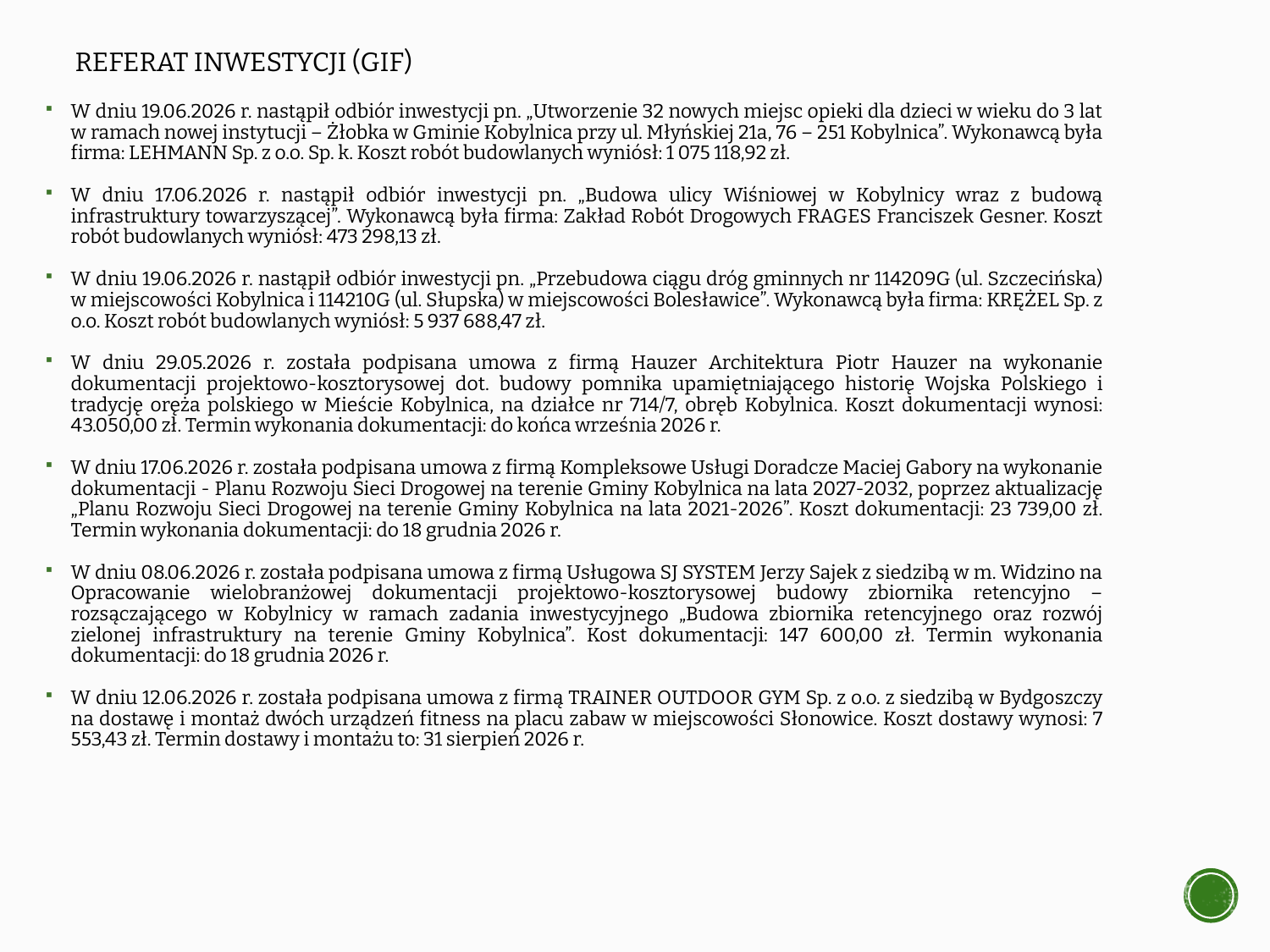

# Referat Inwestycji (GIF)
W dniu 19.06.2026 r. nastąpił odbiór inwestycji pn. „Utworzenie 32 nowych miejsc opieki dla dzieci w wieku do 3 lat w ramach nowej instytucji – Żłobka w Gminie Kobylnica przy ul. Młyńskiej 21a, 76 – 251 Kobylnica”. Wykonawcą była firma: LEHMANN Sp. z o.o. Sp. k. Koszt robót budowlanych wyniósł: 1 075 118,92 zł.
W dniu 17.06.2026 r. nastąpił odbiór inwestycji pn. „Budowa ulicy Wiśniowej w Kobylnicy wraz z budową infrastruktury towarzyszącej”. Wykonawcą była firma: Zakład Robót Drogowych FRAGES Franciszek Gesner. Koszt robót budowlanych wyniósł: 473 298,13 zł.
W dniu 19.06.2026 r. nastąpił odbiór inwestycji pn. „Przebudowa ciągu dróg gminnych nr 114209G (ul. Szczecińska) w miejscowości Kobylnica i 114210G (ul. Słupska) w miejscowości Bolesławice”. Wykonawcą była firma: KRĘŻEL Sp. z o.o. Koszt robót budowlanych wyniósł: 5 937 688,47 zł.
W dniu 29.05.2026 r. została podpisana umowa z firmą Hauzer Architektura Piotr Hauzer na wykonanie dokumentacji projektowo-kosztorysowej dot. budowy pomnika upamiętniającego historię Wojska Polskiego i tradycję oręża polskiego w Mieście Kobylnica, na działce nr 714/7, obręb Kobylnica. Koszt dokumentacji wynosi: 43.050,00 zł. Termin wykonania dokumentacji: do końca września 2026 r.
W dniu 17.06.2026 r. została podpisana umowa z firmą Kompleksowe Usługi Doradcze Maciej Gabory na wykonanie dokumentacji - Planu Rozwoju Sieci Drogowej na terenie Gminy Kobylnica na lata 2027-2032, poprzez aktualizację „Planu Rozwoju Sieci Drogowej na terenie Gminy Kobylnica na lata 2021-2026”. Koszt dokumentacji: 23 739,00 zł. Termin wykonania dokumentacji: do 18 grudnia 2026 r.
W dniu 08.06.2026 r. została podpisana umowa z firmą Usługowa SJ SYSTEM Jerzy Sajek z siedzibą w m. Widzino na Opracowanie wielobranżowej dokumentacji projektowo-kosztorysowej budowy zbiornika retencyjno – rozsączającego w Kobylnicy w ramach zadania inwestycyjnego „Budowa zbiornika retencyjnego oraz rozwój zielonej infrastruktury na terenie Gminy Kobylnica”. Kost dokumentacji: 147 600,00 zł. Termin wykonania dokumentacji: do 18 grudnia 2026 r.
W dniu 12.06.2026 r. została podpisana umowa z firmą TRAINER OUTDOOR GYM Sp. z o.o. z siedzibą w Bydgoszczy na dostawę i montaż dwóch urządzeń fitness na placu zabaw w miejscowości Słonowice. Koszt dostawy wynosi: 7 553,43 zł. Termin dostawy i montażu to: 31 sierpień 2026 r.